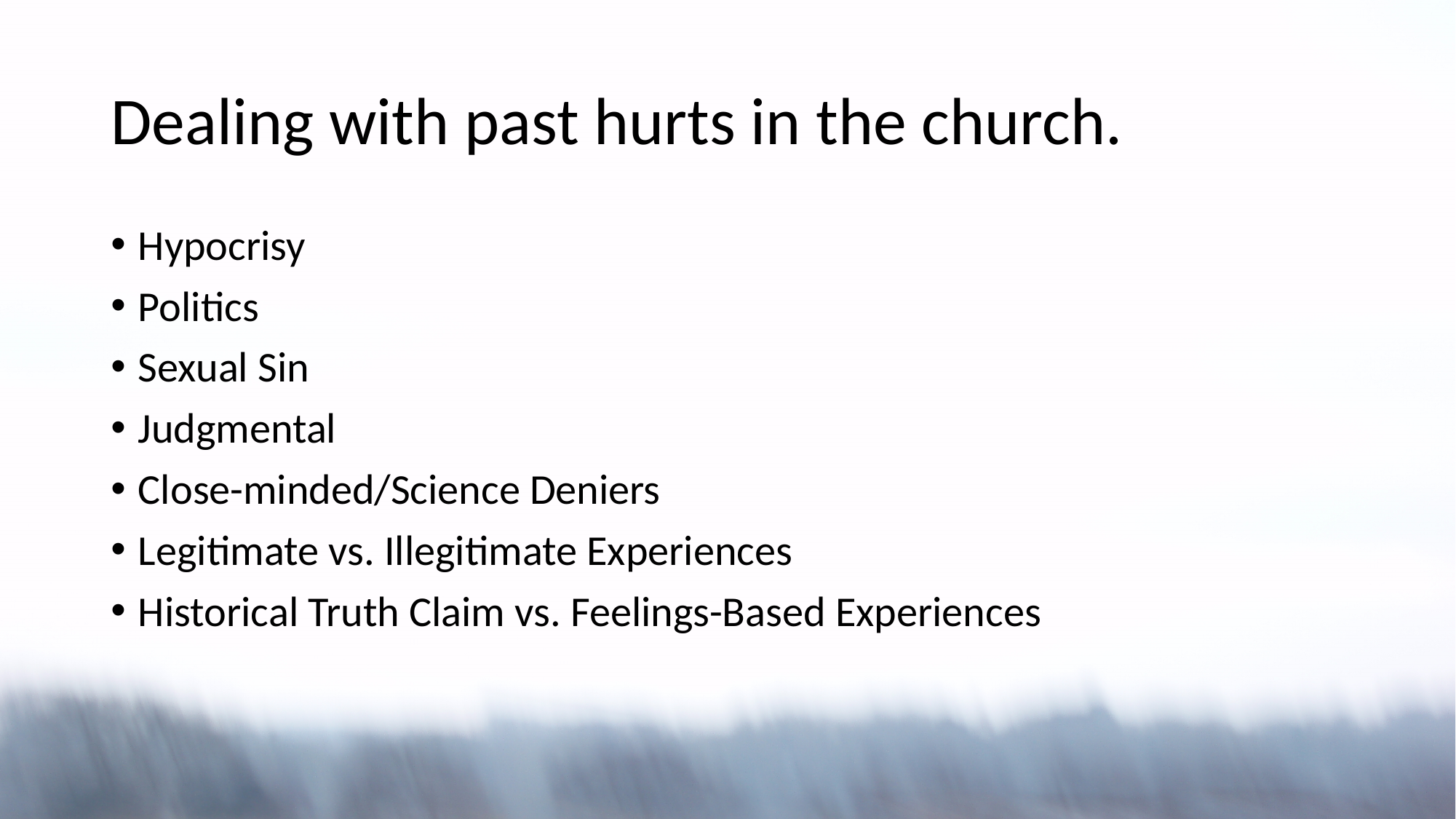

# Dealing with past hurts in the church.
Hypocrisy
Politics
Sexual Sin
Judgmental
Close-minded/Science Deniers
Legitimate vs. Illegitimate Experiences
Historical Truth Claim vs. Feelings-Based Experiences